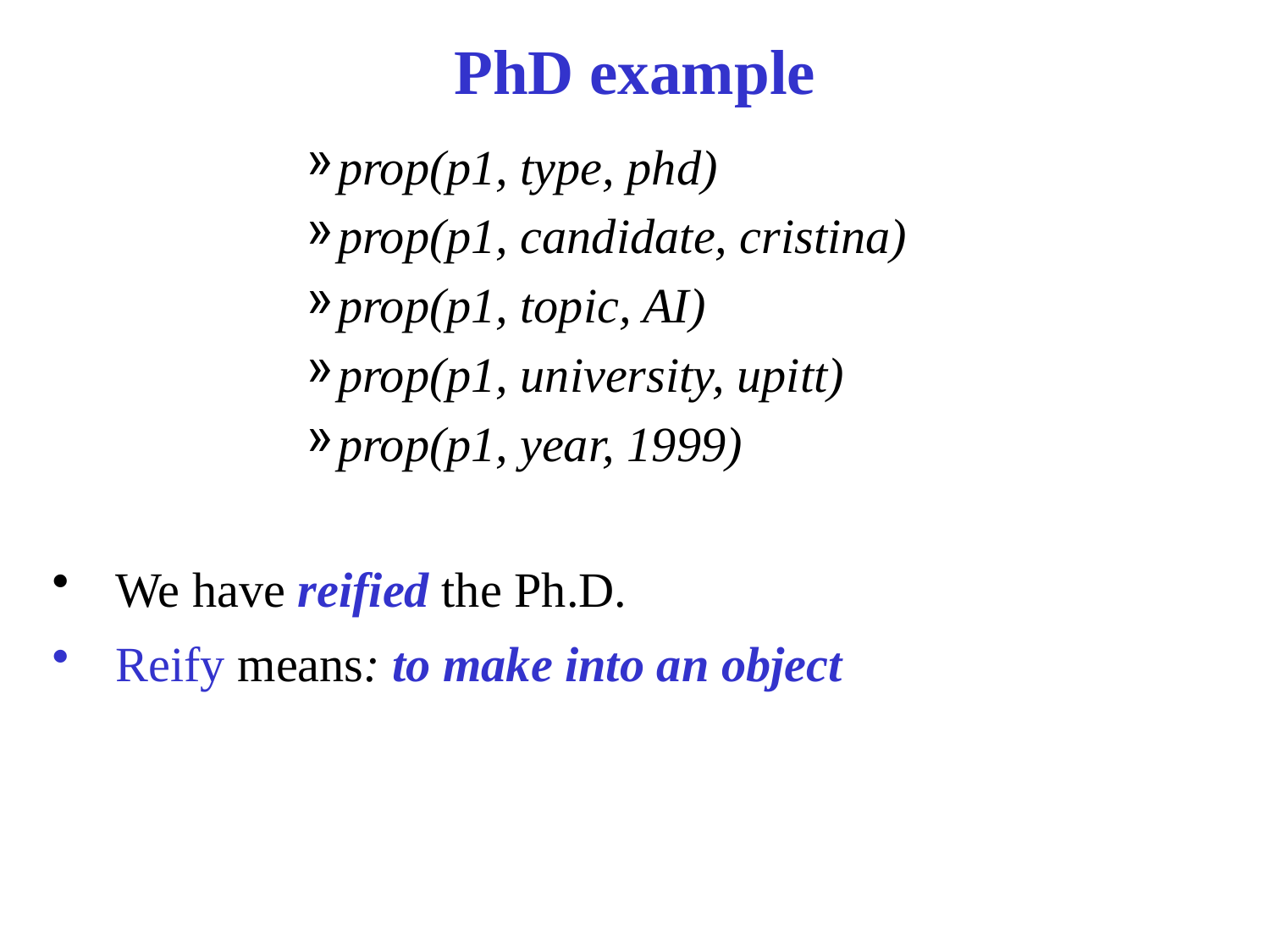

# PhD example
prop(p1, type, phd)
prop(p1, candidate, cristina)
prop(p1, topic, AI)
prop(p1, university, upitt)
prop(p1, year, 1999)

We have reified the Ph.D.
Reify means: to make into an object